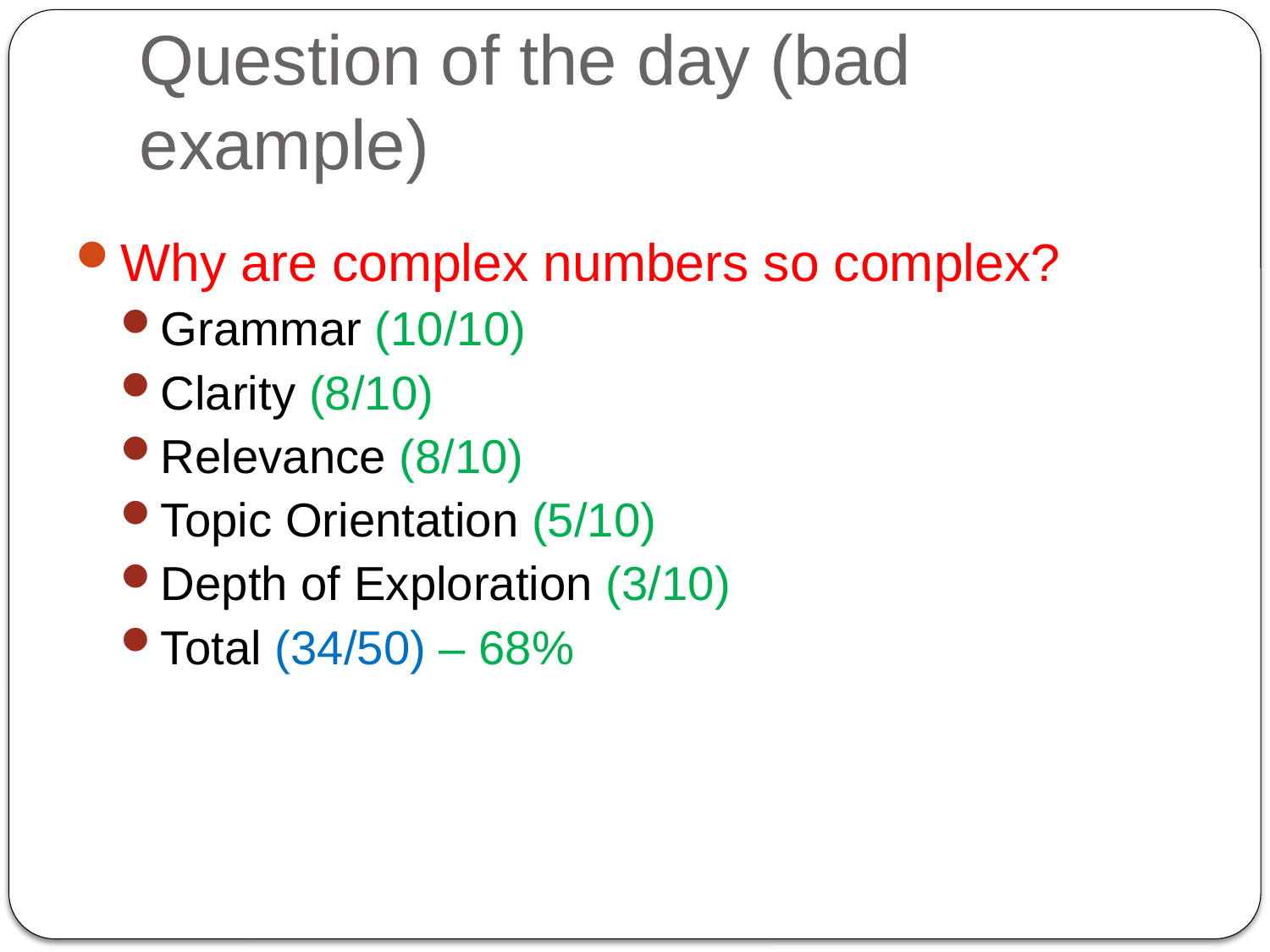

# Question of the day (bad example)
Why are complex numbers so complex?
Grammar (10/10)
Clarity (8/10)
Relevance (8/10)
Topic Orientation (5/10)
Depth of Exploration (3/10)
Total (34/50) – 68%